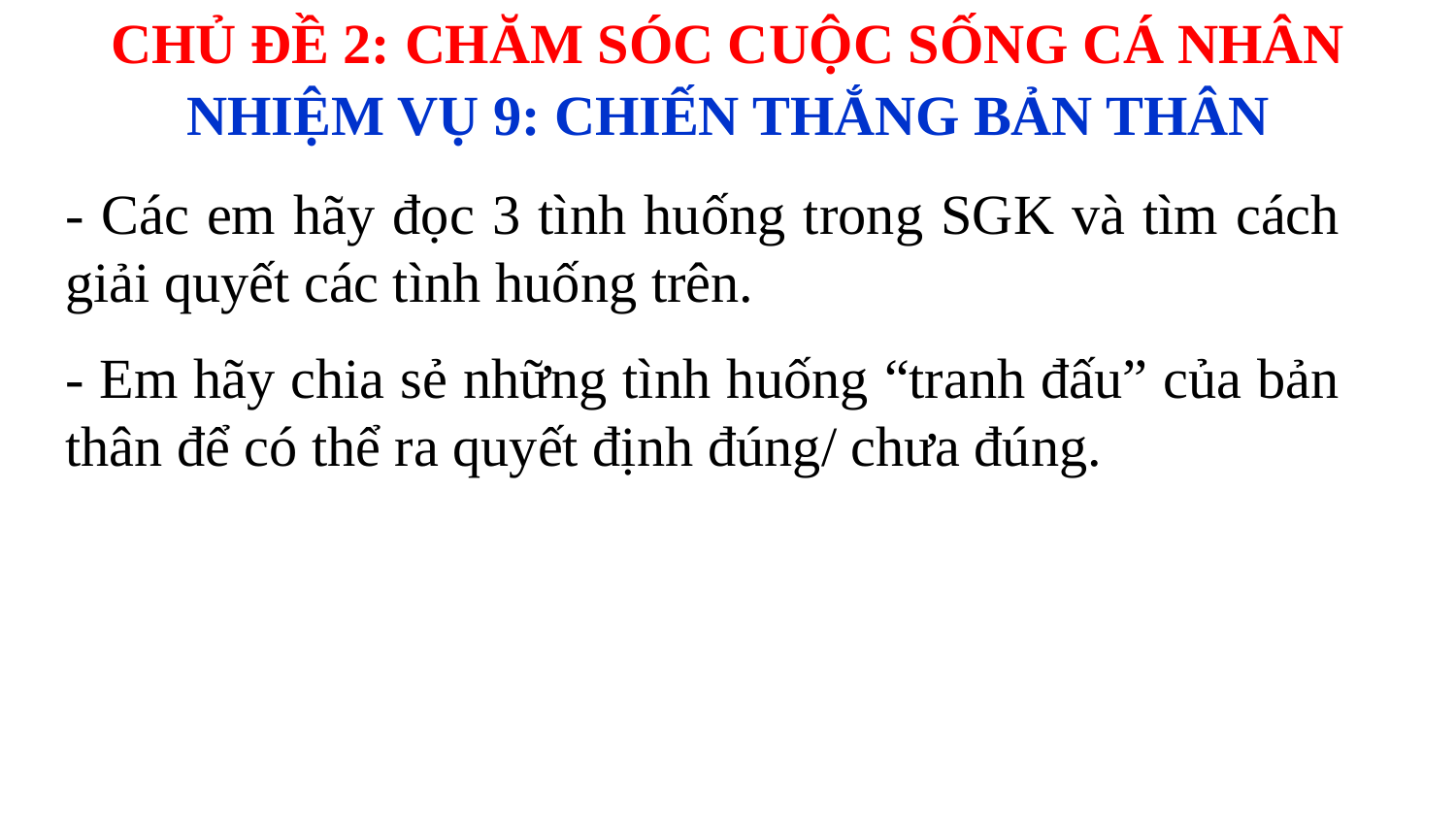

CHỦ ĐỀ 2: CHĂM SÓC CUỘC SỐNG CÁ NHÂN
NHIỆM VỤ 9: CHIẾN THẮNG BẢN THÂN
- Các em hãy đọc 3 tình huống trong SGK và tìm cách giải quyết các tình huống trên.
- Em hãy chia sẻ những tình huống “tranh đấu” của bản thân để có thể ra quyết định đúng/ chưa đúng.